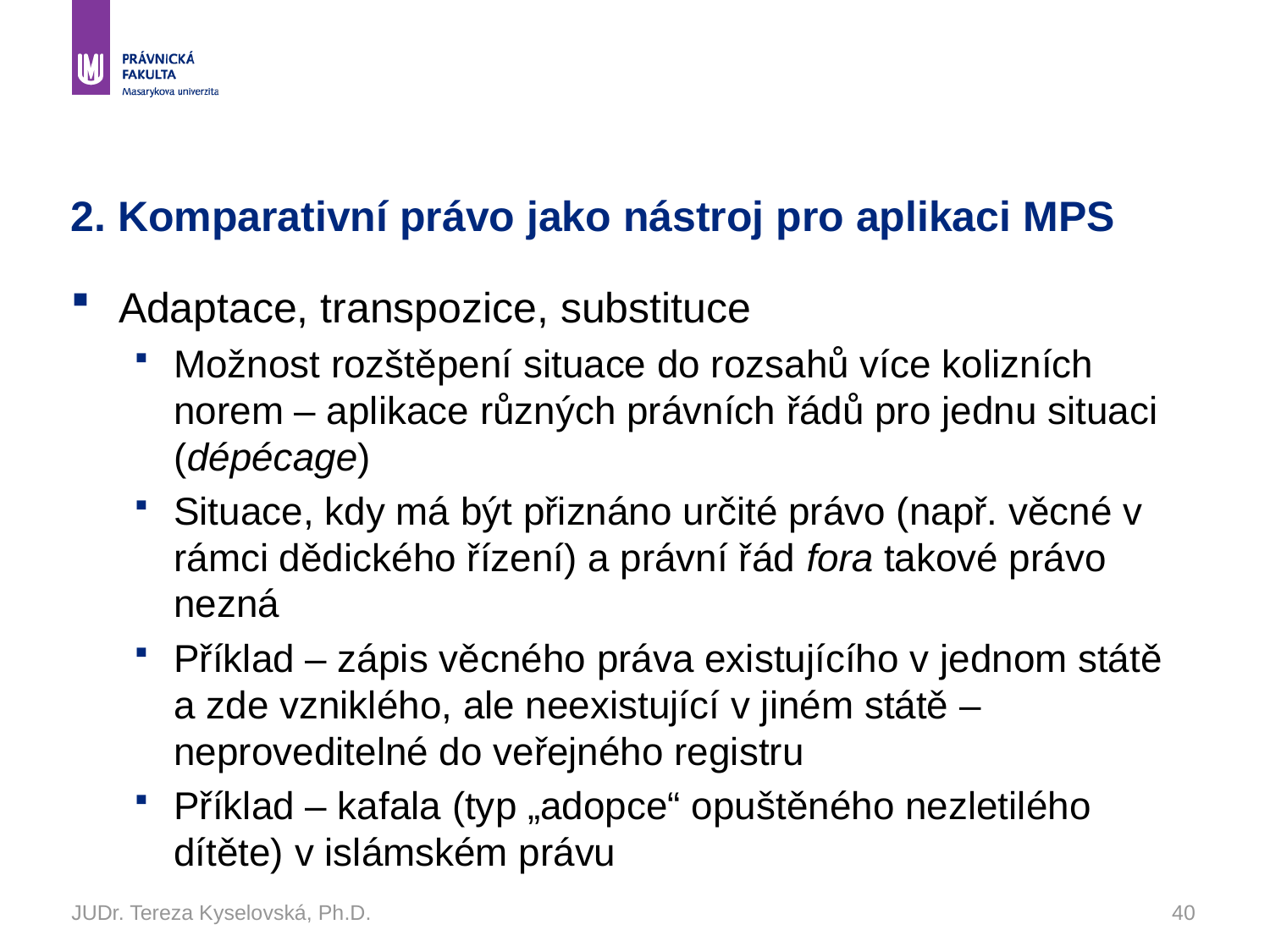

# 2. Komparativní právo jako nástroj pro aplikaci MPS
Adaptace, transpozice, substituce
Možnost rozštěpení situace do rozsahů více kolizních norem – aplikace různých právních řádů pro jednu situaci (dépécage)
Situace, kdy má být přiznáno určité právo (např. věcné v rámci dědického řízení) a právní řád fora takové právo nezná
Příklad – zápis věcného práva existujícího v jednom státě a zde vzniklého, ale neexistující v jiném státě – neproveditelné do veřejného registru
Příklad – kafala (typ „adopce“ opuštěného nezletilého dítěte) v islámském právu
JUDr. Tereza Kyselovská, Ph.D.
40